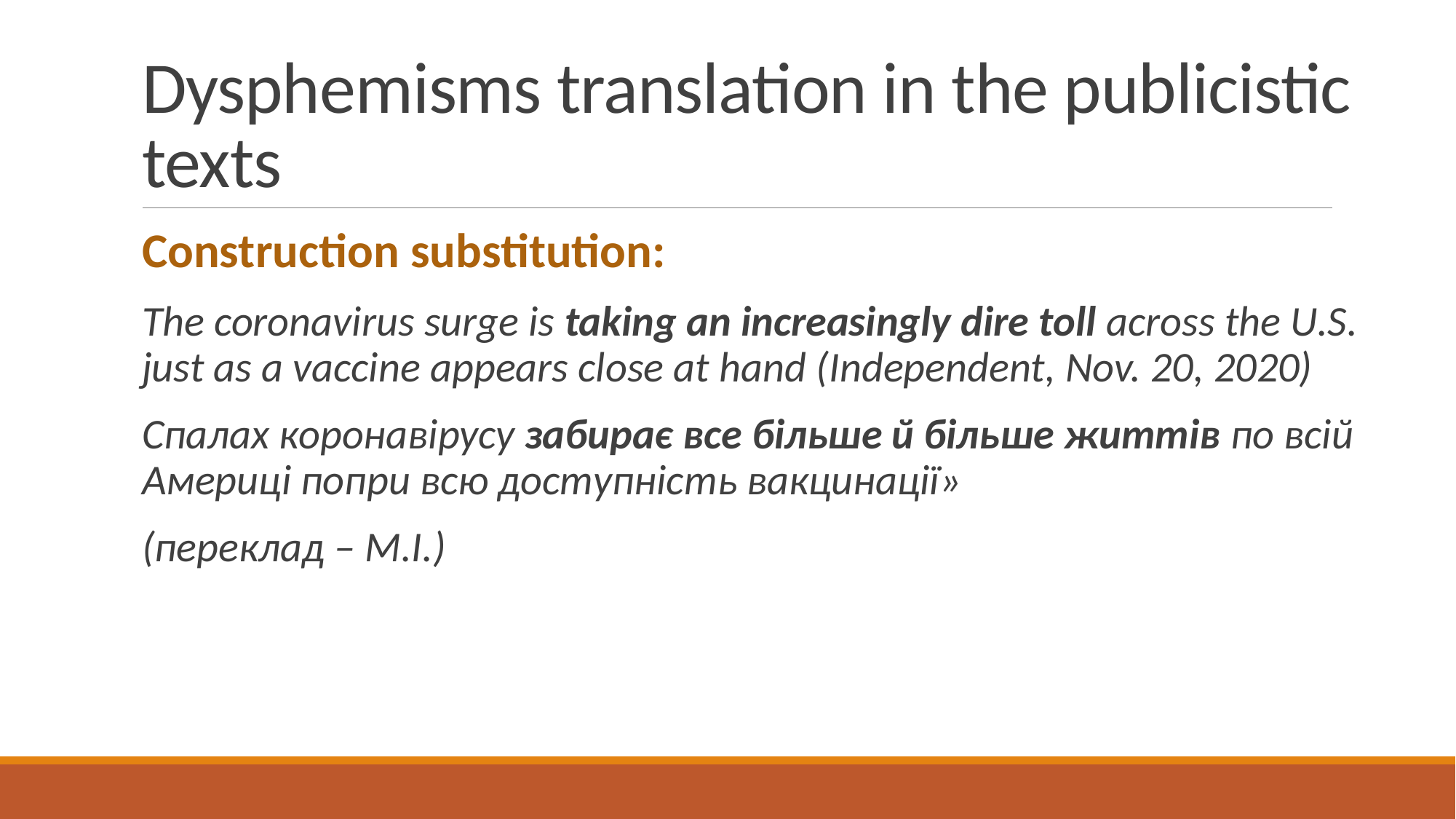

# Dysphemisms translation in the publicistic texts
Construction substitution:
The coronavirus surge is taking an increasingly dire toll across the U.S. just as a vaccine appears close at hand (Independent, Nov. 20, 2020)
Спалах коронавірусу забирає все більше й більше життів по всій Америці попри всю доступність вакцинації»
(переклад – М.І.)